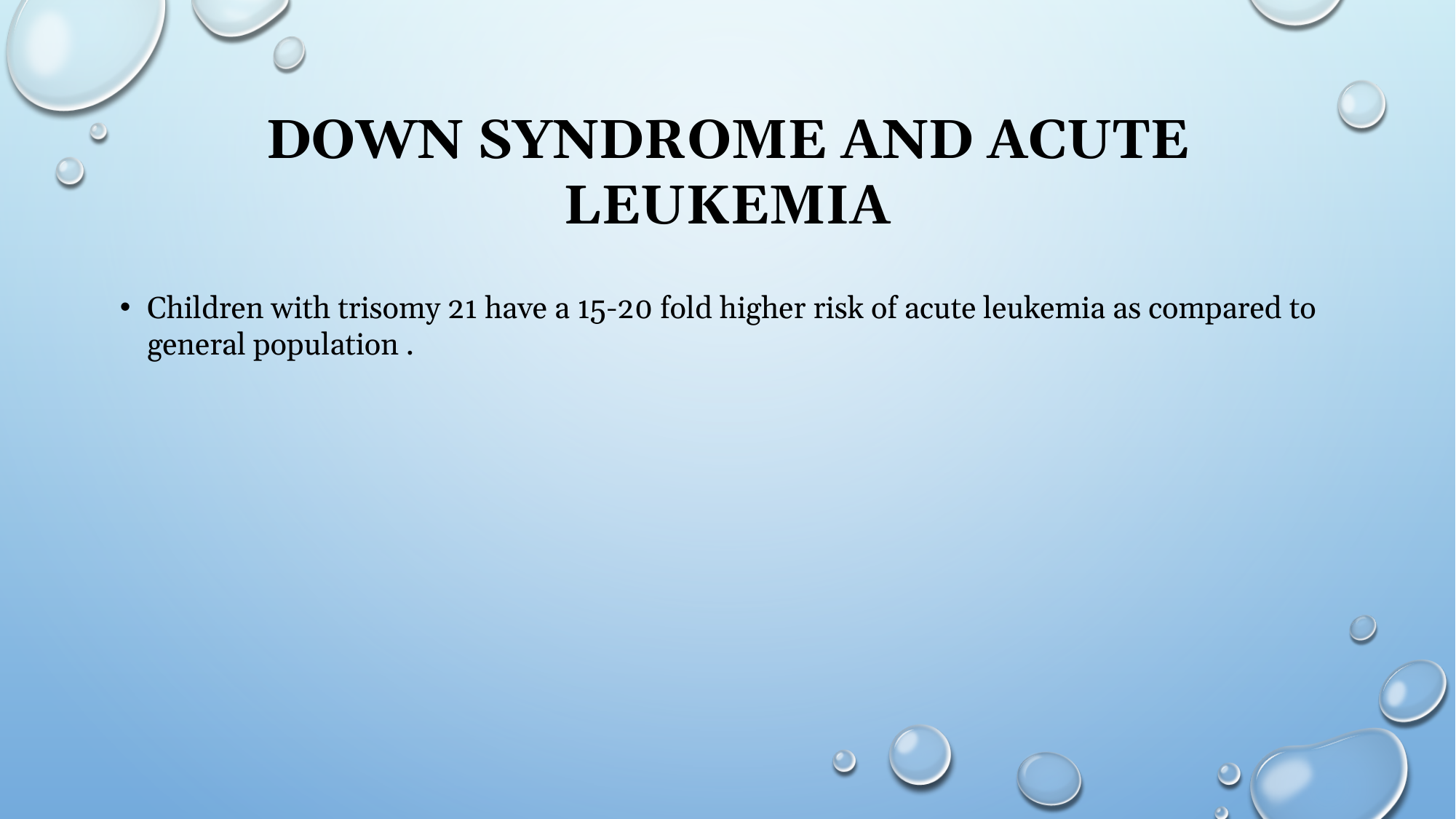

# Down Syndrome and Acute Leukemia
Children with trisomy 21 have a 15-20 fold higher risk of acute leukemia as compared to general population .